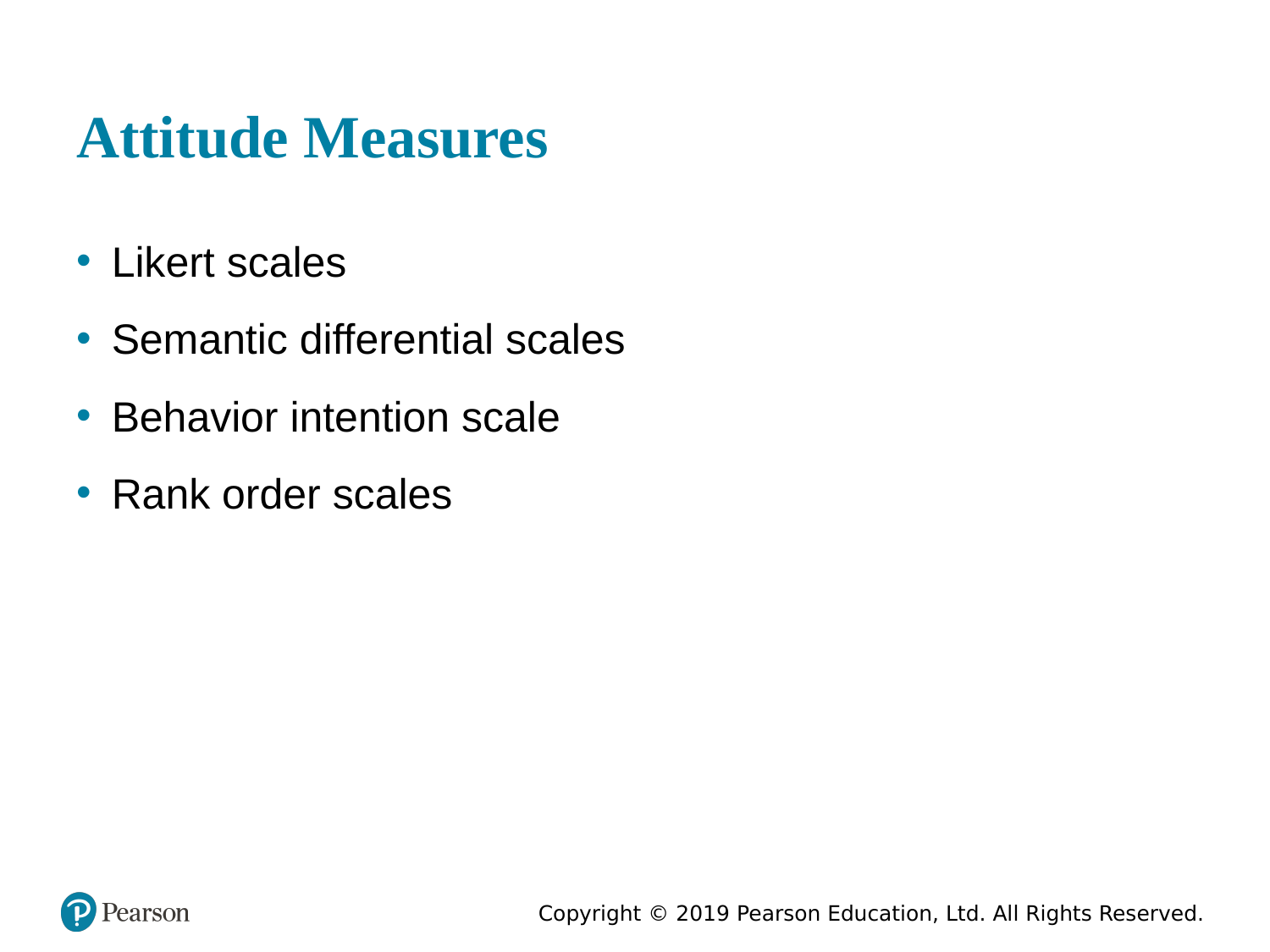

# Attitude Measures
Likert scales
Semantic differential scales
Behavior intention scale
Rank order scales